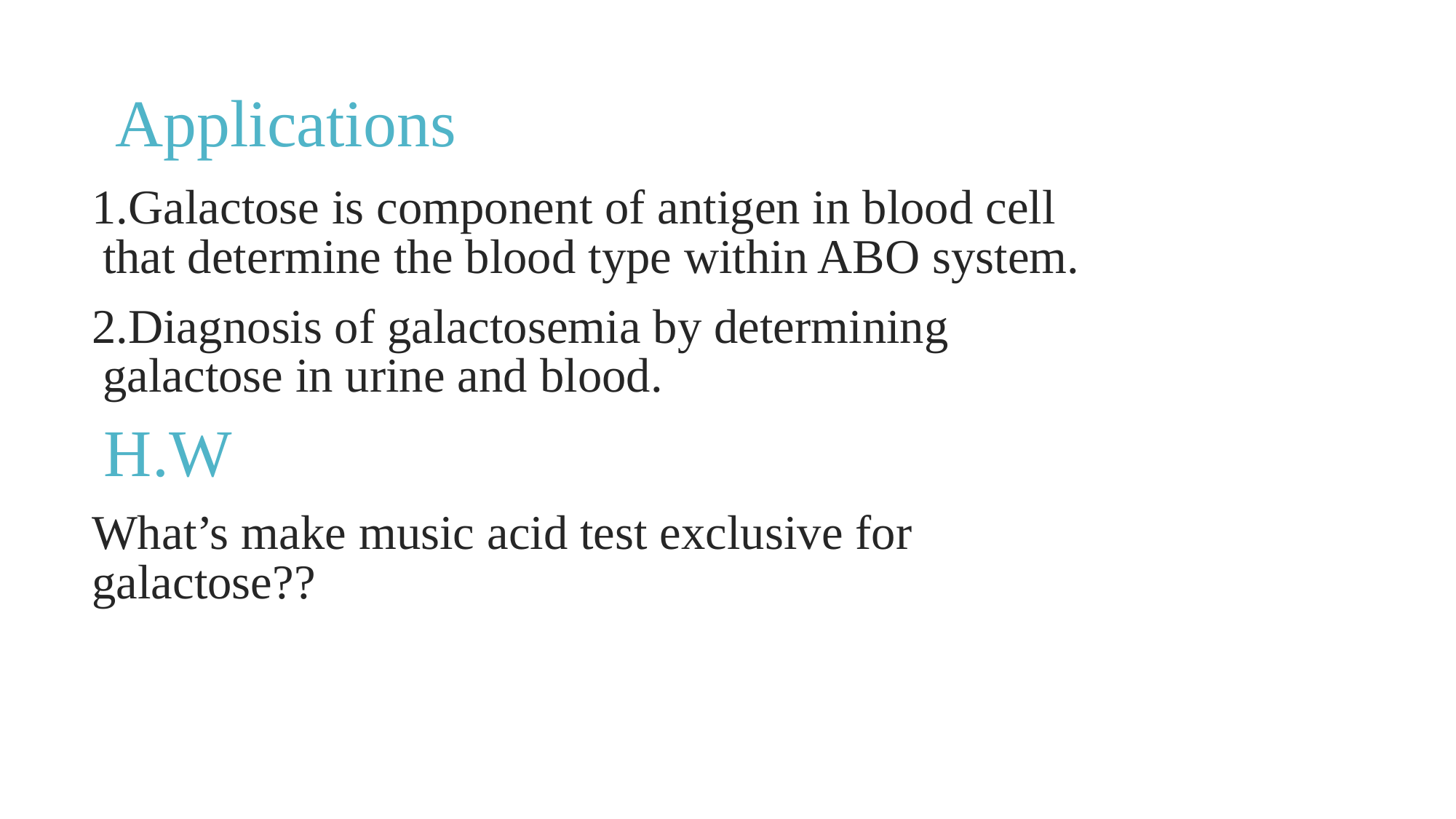

# Applications
Galactose is component of antigen in blood cell that determine the blood type within ABO system.
Diagnosis of galactosemia by determining galactose in urine and blood.
 H.W
What’s make music acid test exclusive for galactose??